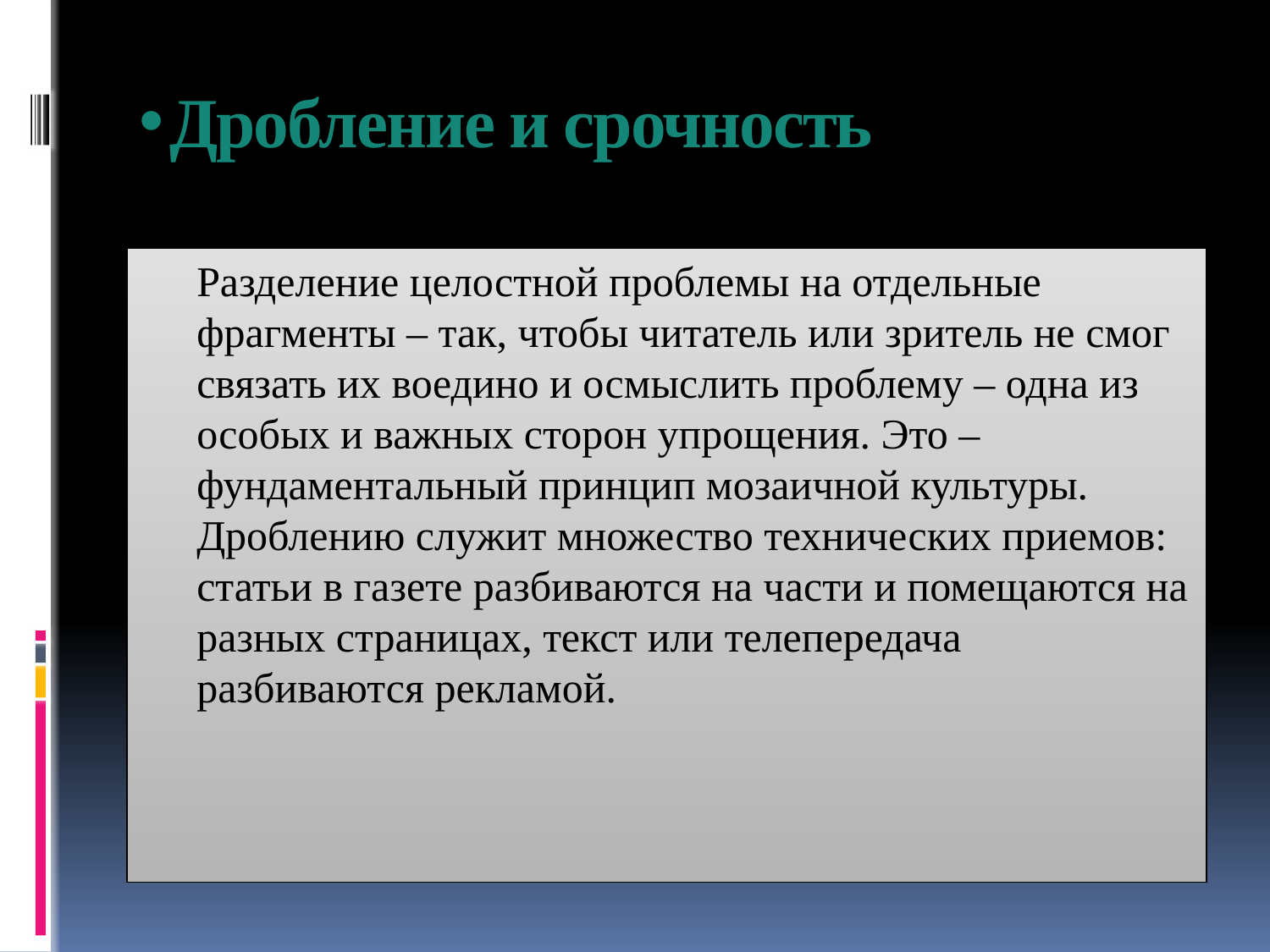

# Дробление и срочность
Разделение целостной проблемы на отдельные фрагменты – так, чтобы читатель или зритель не смог связать их воедино и осмыслить проблему – одна из особых и важных сторон упрощения. Это – фундаментальный принцип мозаичной культуры. Дроблению служит множество технических приемов: статьи в газете разбиваются на части и помещаются на разных страницах, текст или телепередача разбиваются рекламой.